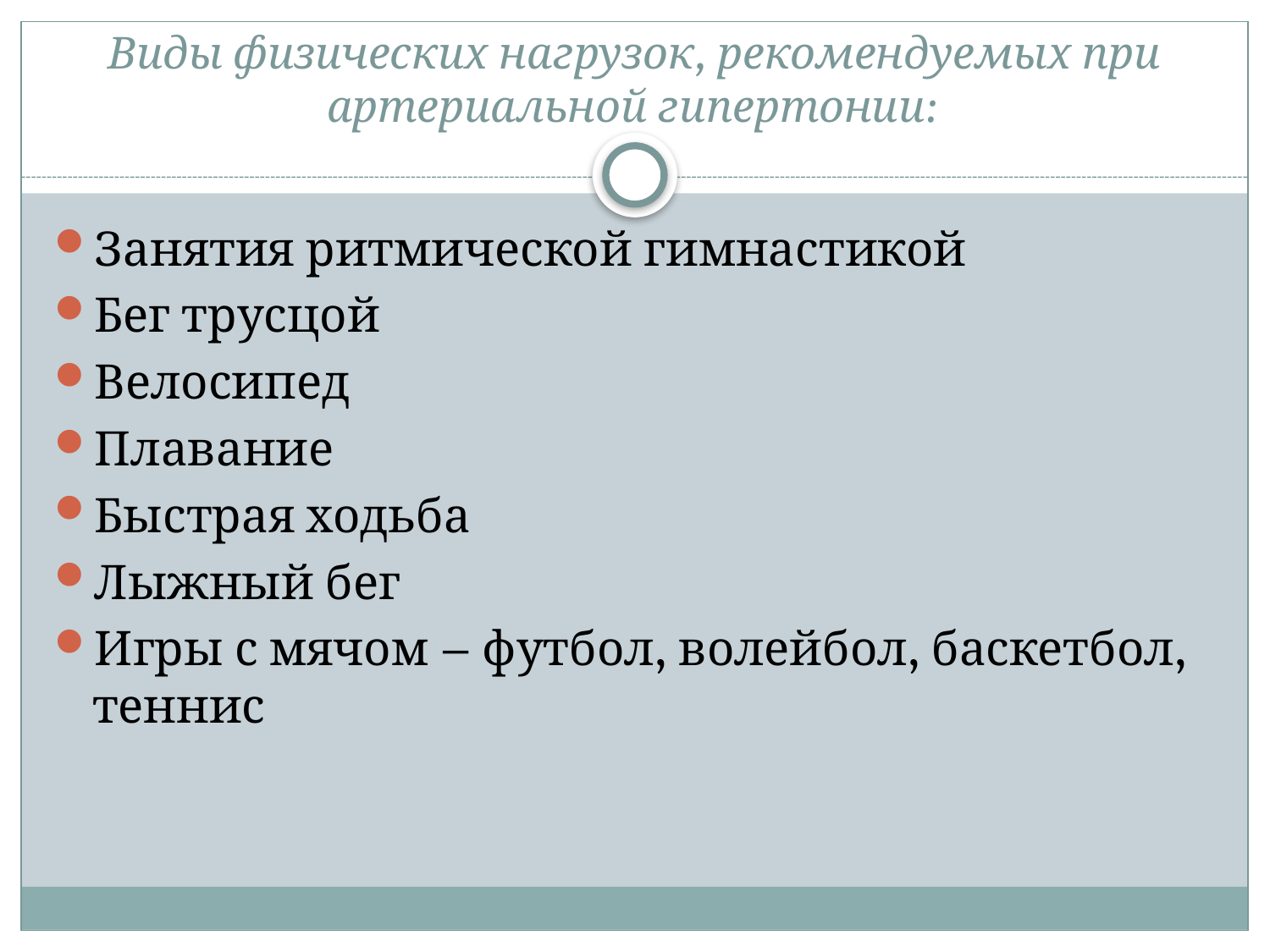

# Виды физических нагрузок, рекомендуемых при артериальной гипертонии:
Занятия ритмической гимнастикой
Бег трусцой
Велосипед
Плавание
Быстрая ходьба
Лыжный бег
Игры с мячом – футбол, волейбол, баскетбол, теннис